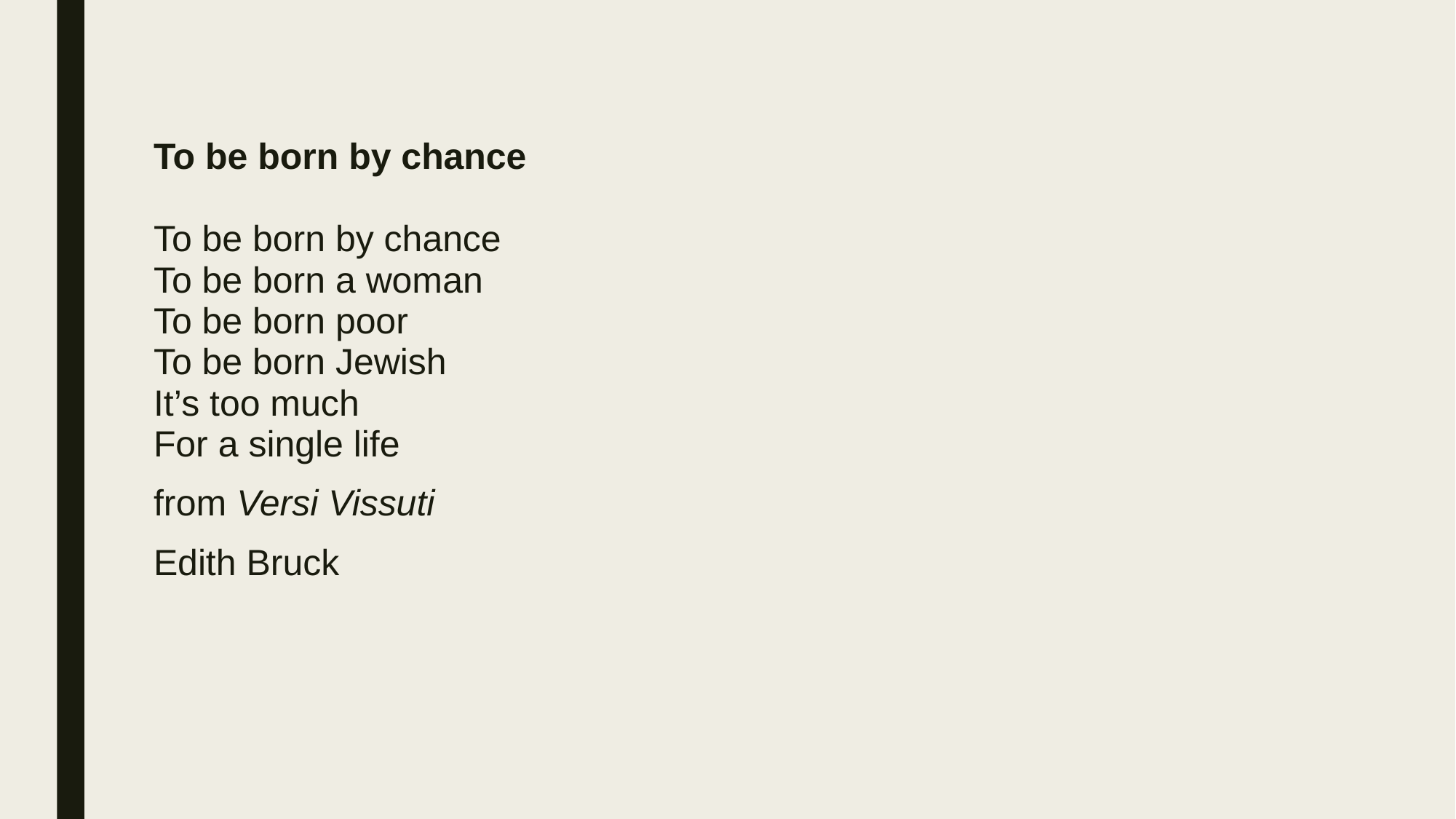

To be born by chance
To be born by chance
To be born a woman
To be born poor
To be born Jewish
It’s too much
For a single life
from Versi Vissuti
Edith Bruck